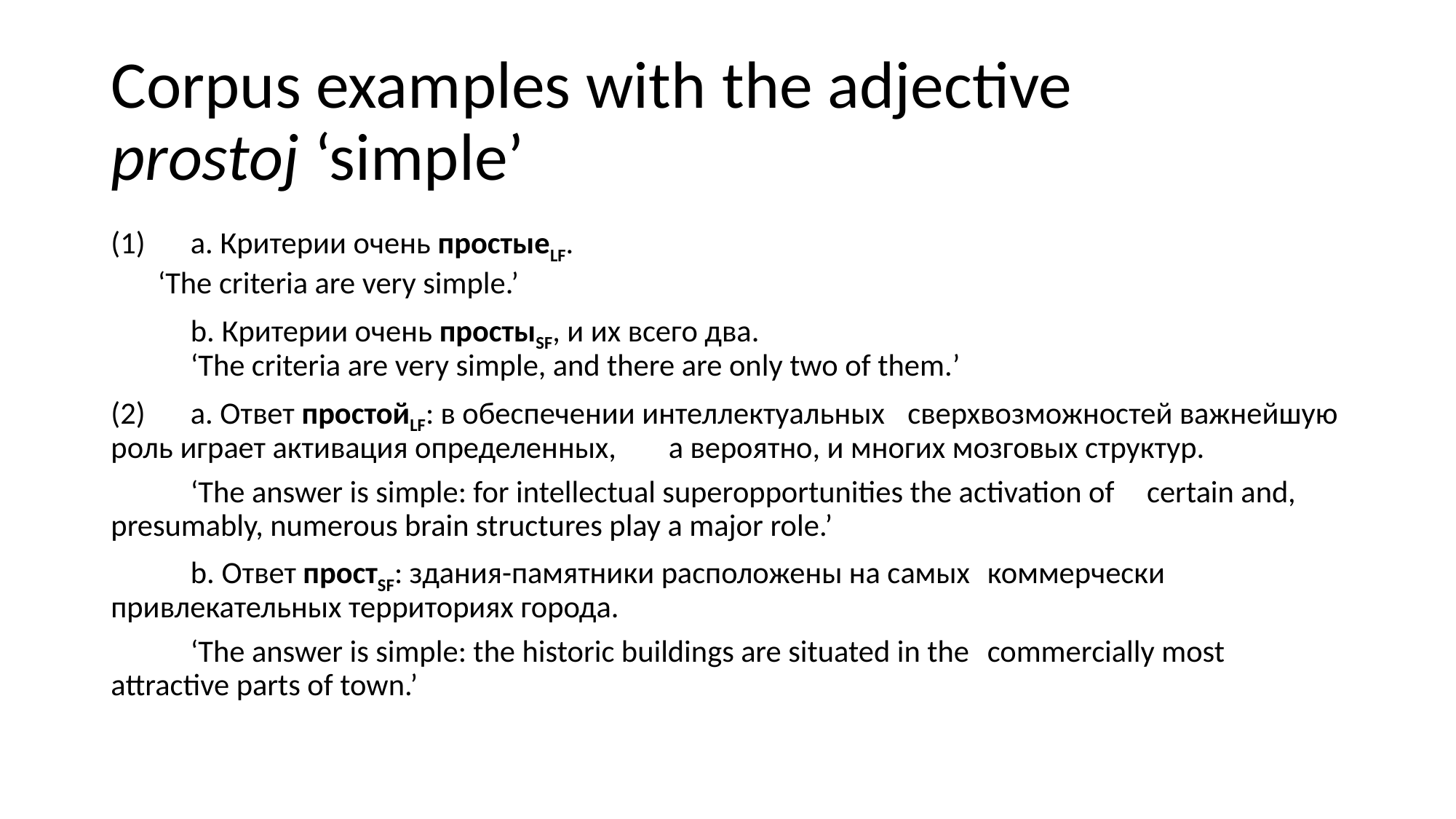

# Corpus examples with the adjective prostoj ‘simple’
(1)	a. Критерии очень простыеLF.
	‘The criteria are very simple.’
	b. Критерии очень простыSF, и их всего два.
	‘The criteria are very simple, and there are only two of them.’
(2)	a. Ответ простойLF: в обеспечении интеллектуальных 	сверхвозможностей важнейшую роль играет активация определенных, 	а вероятно, и многих мозговых структур.
	‘The answer is simple: for intellectual superopportunities the activation of 	certain and, presumably, numerous brain structures play a major role.’
	b. Ответ простSF: здания-памятники расположены на самых 	коммерчески привлекательных территориях города.
	‘The answer is simple: the historic buildings are situated in the 	commercially most attractive parts of town.’